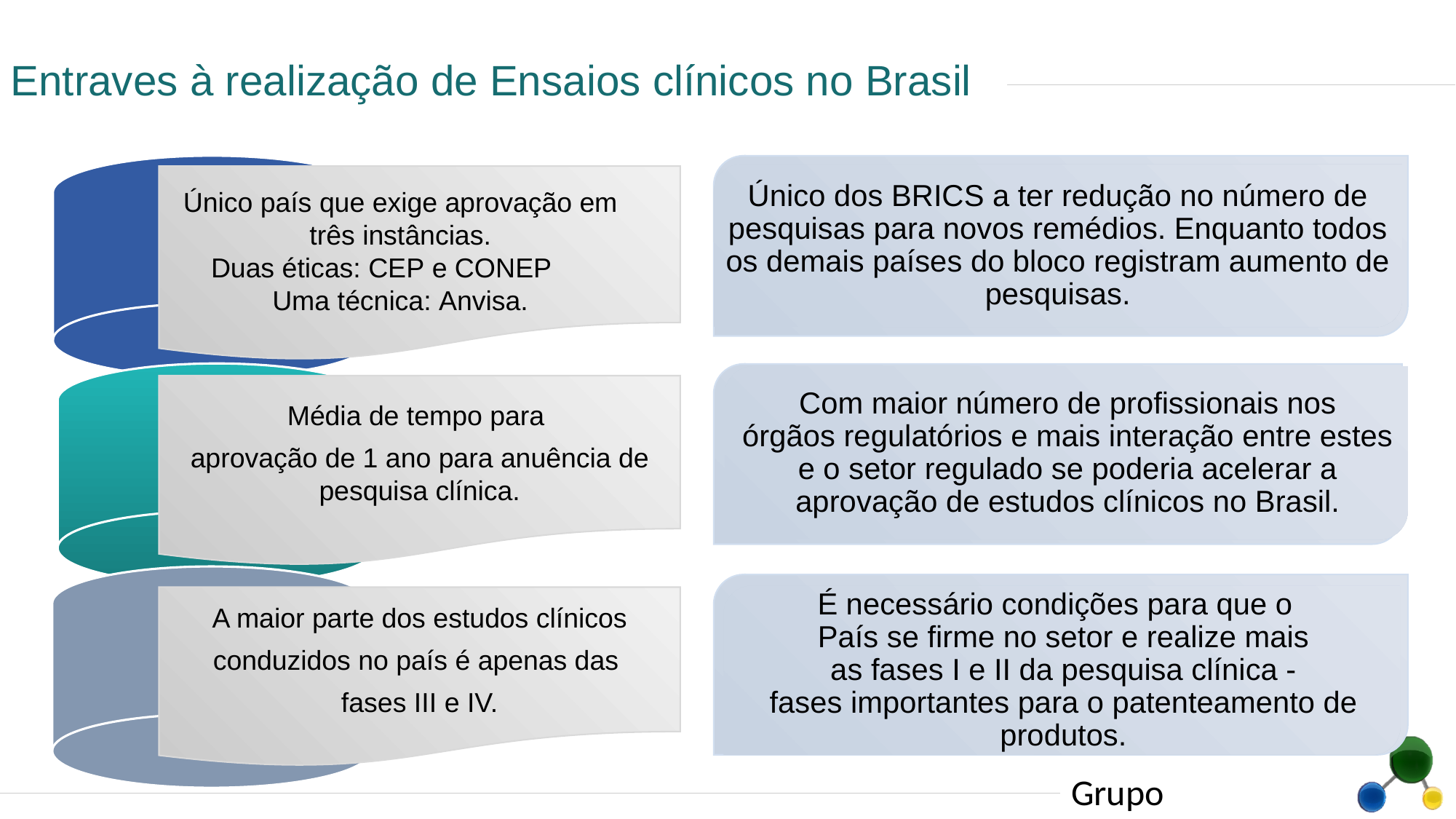

Entraves à realização de Ensaios clínicos no Brasil

Único dos BRICS a ter redução no número de pesquisas para novos remédios. Enquanto todos os demais países do bloco registram aumento de pesquisas.
Único país que exige aprovação em
três instâncias.
Duas éticas: CEP e CONEP
Uma técnica: Anvisa.

Com maior número de profissionais nos órgãos regulatórios e mais interação entre estes e o setor regulado se poderia acelerar a aprovação de estudos clínicos no Brasil.
Média de tempo para
aprovação de 1 ano para anuência de pesquisa clínica.

É necessário condições para que o   País se firme no setor e realize mais as fases I e II da pesquisa clínica - fases importantes para o patenteamento de produtos.
A maior parte dos estudos clínicos
conduzidos no país é apenas das
fases III e IV.